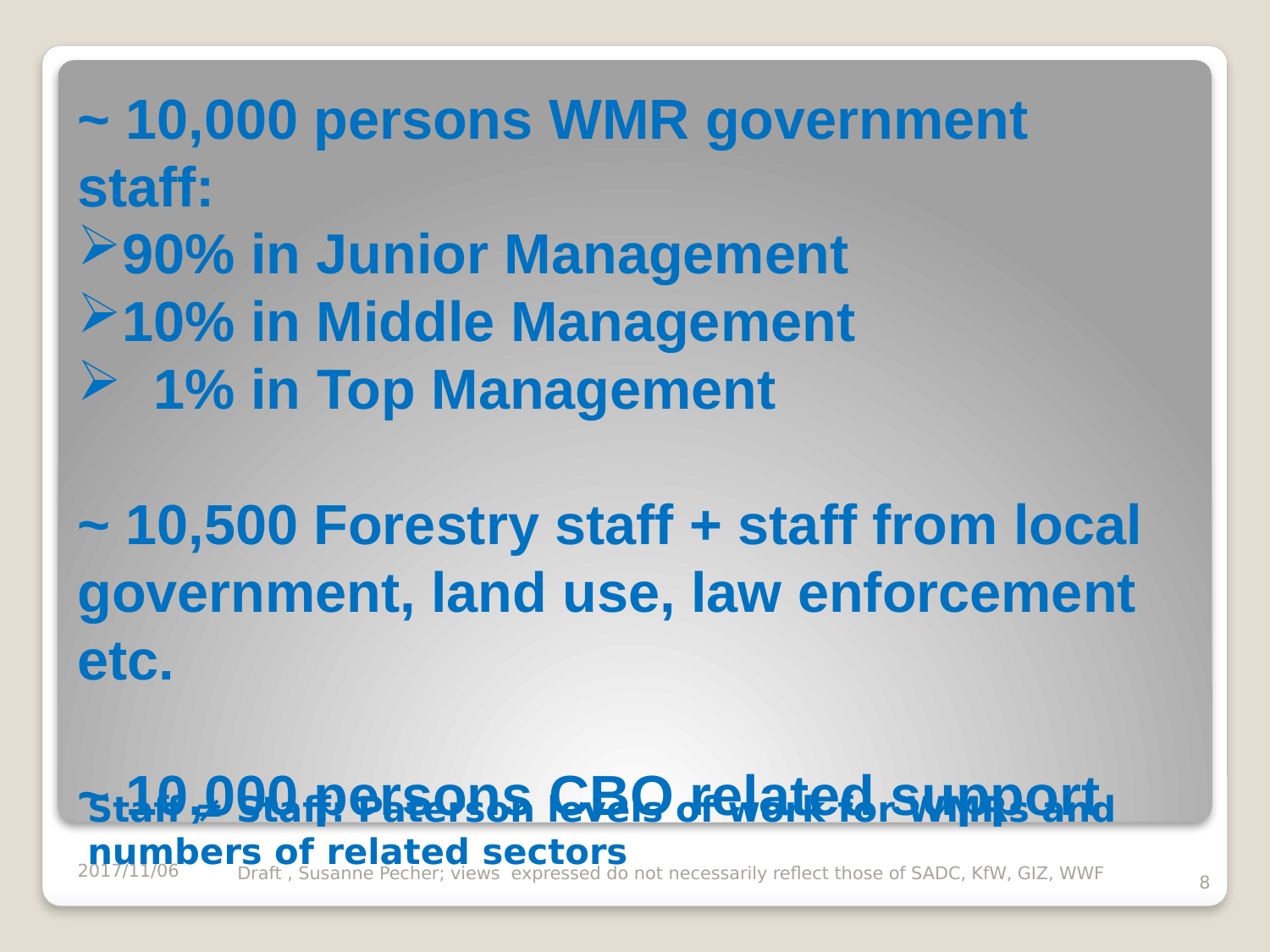

~ 10,000 persons WMR government staff:
90% in Junior Management
10% in Middle Management
  1% in Top Management

~ 10,500 Forestry staff + staff from local government, land use, law enforcement etc.

~ 10,000 persons CBO related support
# Staff ≠ Staff: Paterson levels of work for WMRs and numbers of related sectors
2017/11/06
Draft , Susanne Pecher; views  expressed do not necessarily reflect those of SADC, KfW, GIZ, WWF
8